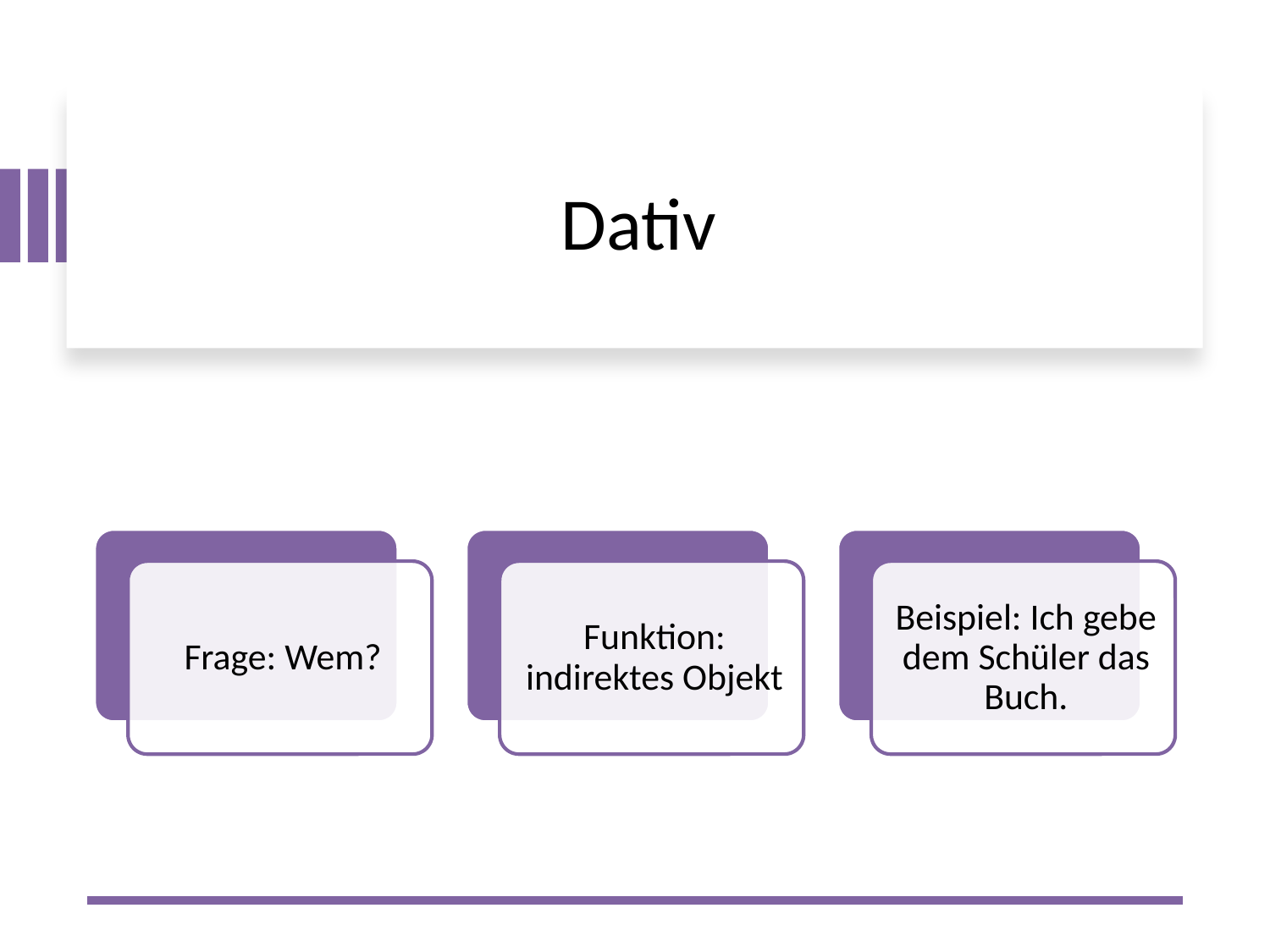

# Dativ

Frage: Wem?
Funktion: indirektes Objekt
Beispiel: Ich gebe dem Schüler das Buch.